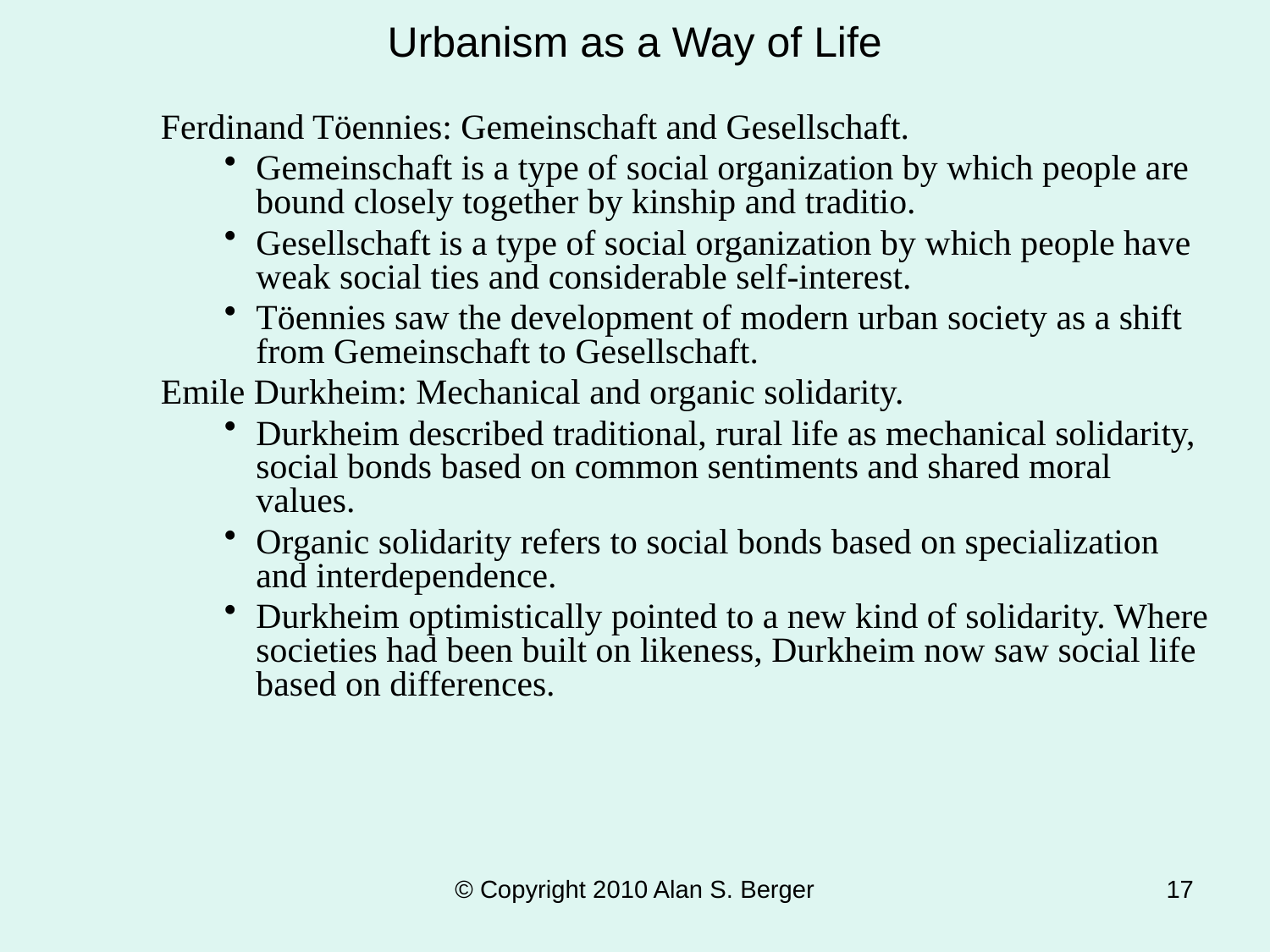

# Urbanism as a Way of Life
Ferdinand Töennies: Gemeinschaft and Gesellschaft.
Gemeinschaft is a type of social organization by which people are bound closely together by kinship and traditio.
Gesellschaft is a type of social organization by which people have weak social ties and considerable self-interest.
Töennies saw the development of modern urban society as a shift from Gemeinschaft to Gesellschaft.
Emile Durkheim: Mechanical and organic solidarity.
Durkheim described traditional, rural life as mechanical solidarity, social bonds based on common sentiments and shared moral values.
Organic solidarity refers to social bonds based on specialization and interdependence.
Durkheim optimistically pointed to a new kind of solidarity. Where societies had been built on likeness, Durkheim now saw social life based on differences.
© Copyright 2010 Alan S. Berger
17